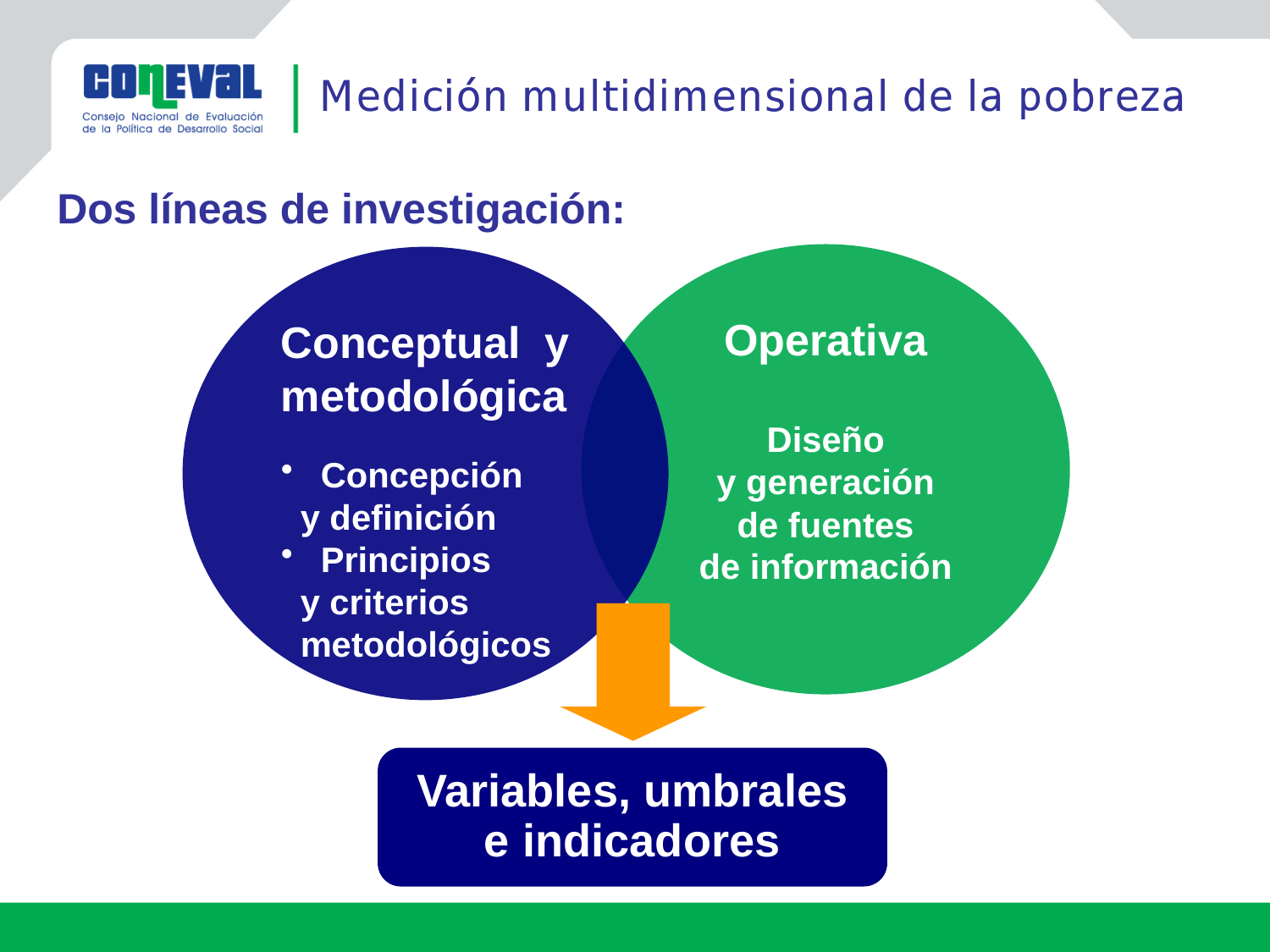

Medición multidimensional de la pobreza
Dos líneas de investigación:
Operativa

Diseño
y generación
de fuentes
de información
Conceptual  y metodológica

 Concepción
  y definición
 Principios
  y criterios
  metodológicos

Variables, umbrales
e indicadores